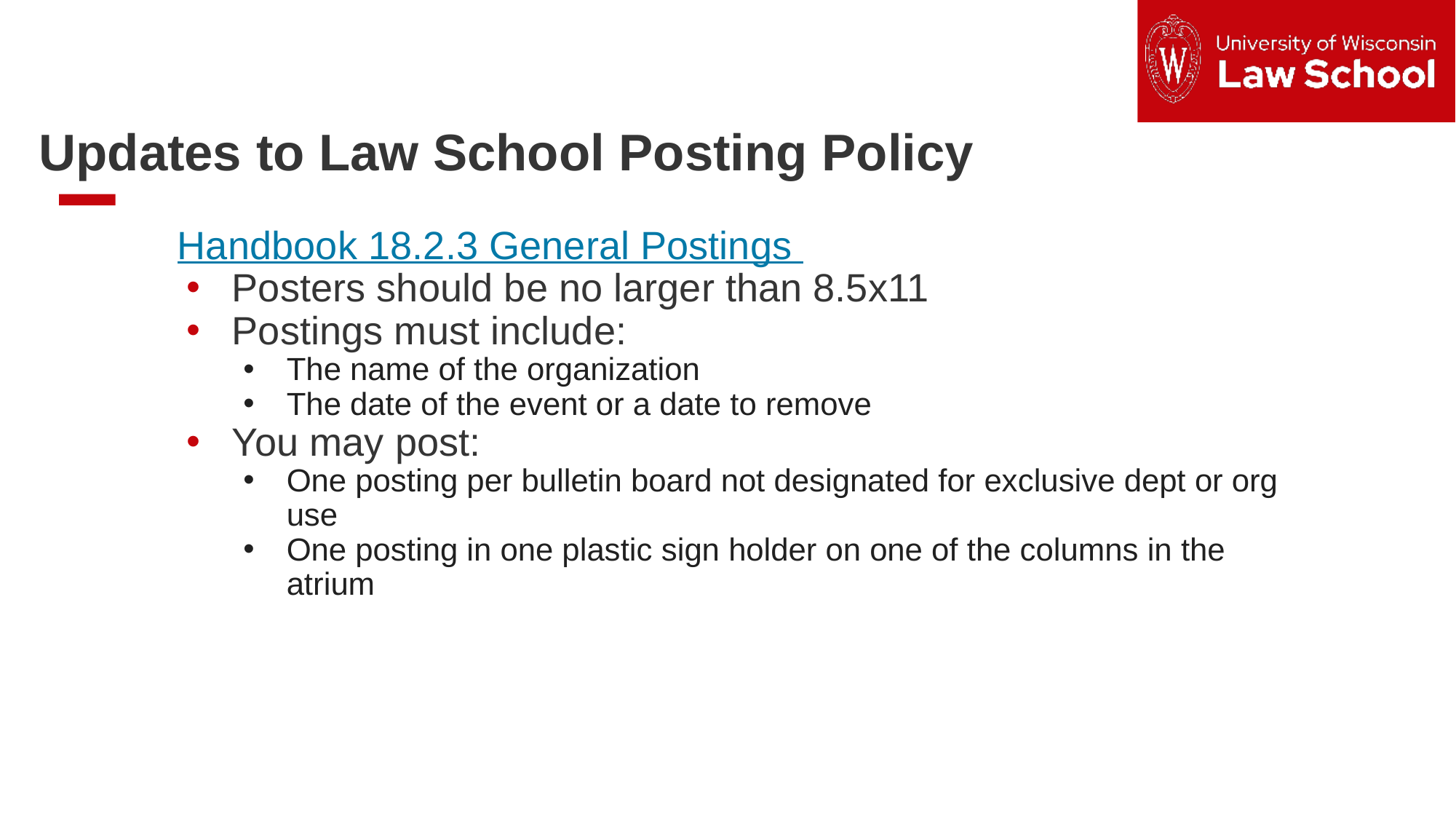

Text slide: 1 column
Updates to Law School Posting Policy
Handbook 18.2.3 General Postings
Posters should be no larger than 8.5x11
Postings must include:
The name of the organization
The date of the event or a date to remove
You may post:
One posting per bulletin board not designated for exclusive dept or org use
One posting in one plastic sign holder on one of the columns in the atrium